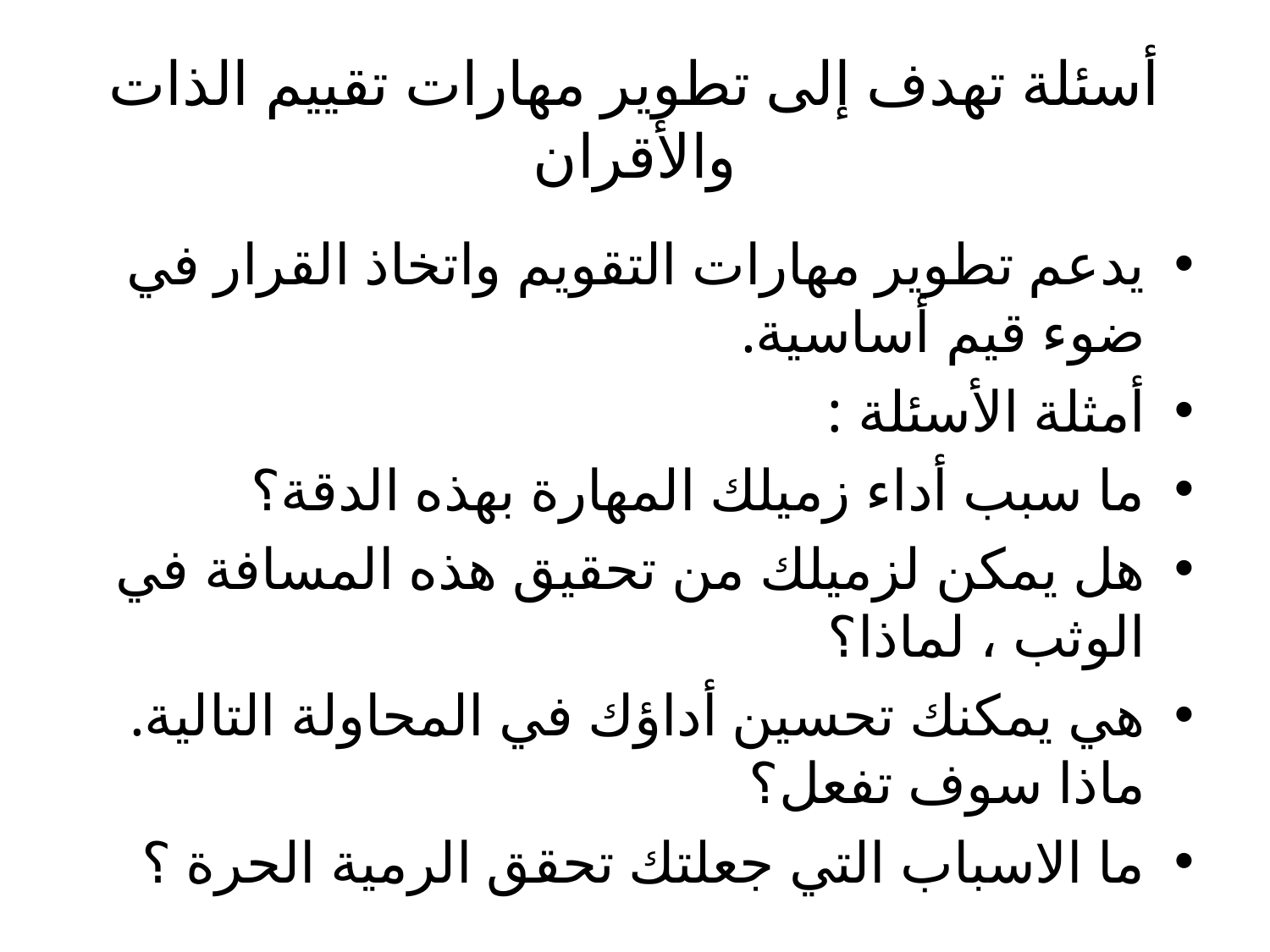

# أسئلة تهدف إلى تطوير مهارات تقييم الذات والأقران
يدعم تطوير مهارات التقويم واتخاذ القرار في ضوء قيم أساسية.
أمثلة الأسئلة :
ما سبب أداء زميلك المهارة بهذه الدقة؟
هل يمكن لزميلك من تحقيق هذه المسافة في الوثب ، لماذا؟
هي يمكنك تحسين أداؤك في المحاولة التالية. ماذا سوف تفعل؟
ما الاسباب التي جعلتك تحقق الرمية الحرة ؟